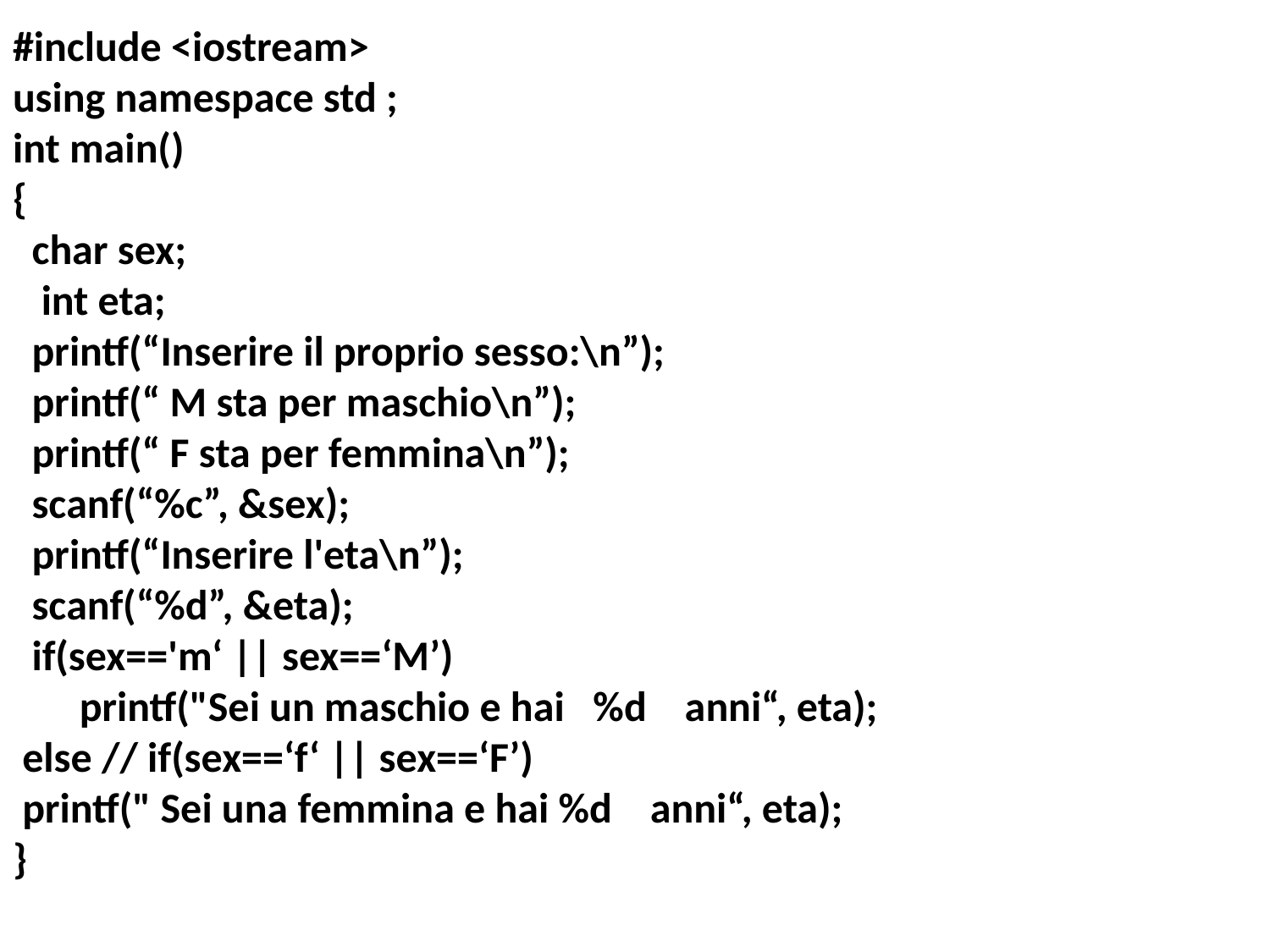

#include <iostream>
using namespace std ;
int main()
{
  char sex;
   int eta;
  printf(“Inserire il proprio sesso:\n”);
  printf(“ M sta per maschio\n”);
  printf(“ F sta per femmina\n”);
  scanf(“%c”, &sex);
  printf(“Inserire l'eta\n”);
  scanf(“%d”, &eta);
  if(sex=='m‘ || sex==‘M’)
       printf("Sei un maschio e hai   %d    anni“, eta);
 else // if(sex==‘f‘ || sex==‘F’)
 printf(" Sei una femmina e hai %d    anni“, eta);
}